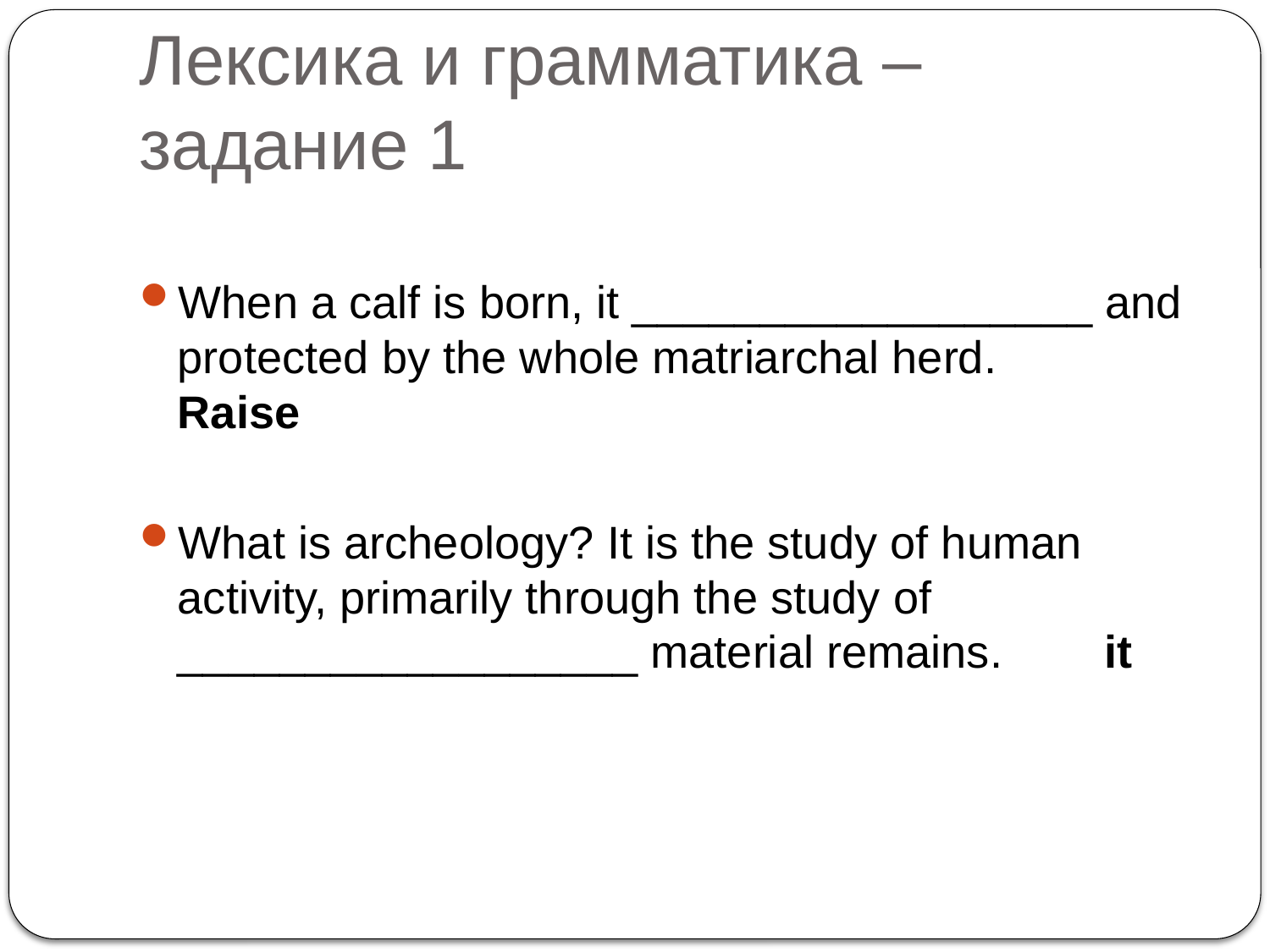

# Лексика и грамматика – задание 1

When a calf is born, it __________________ and protected by the whole matriarchal herd. 	  Raise

What is archeology? It is the study of human activity, primarily through the study of __________________ material remains. 	   it